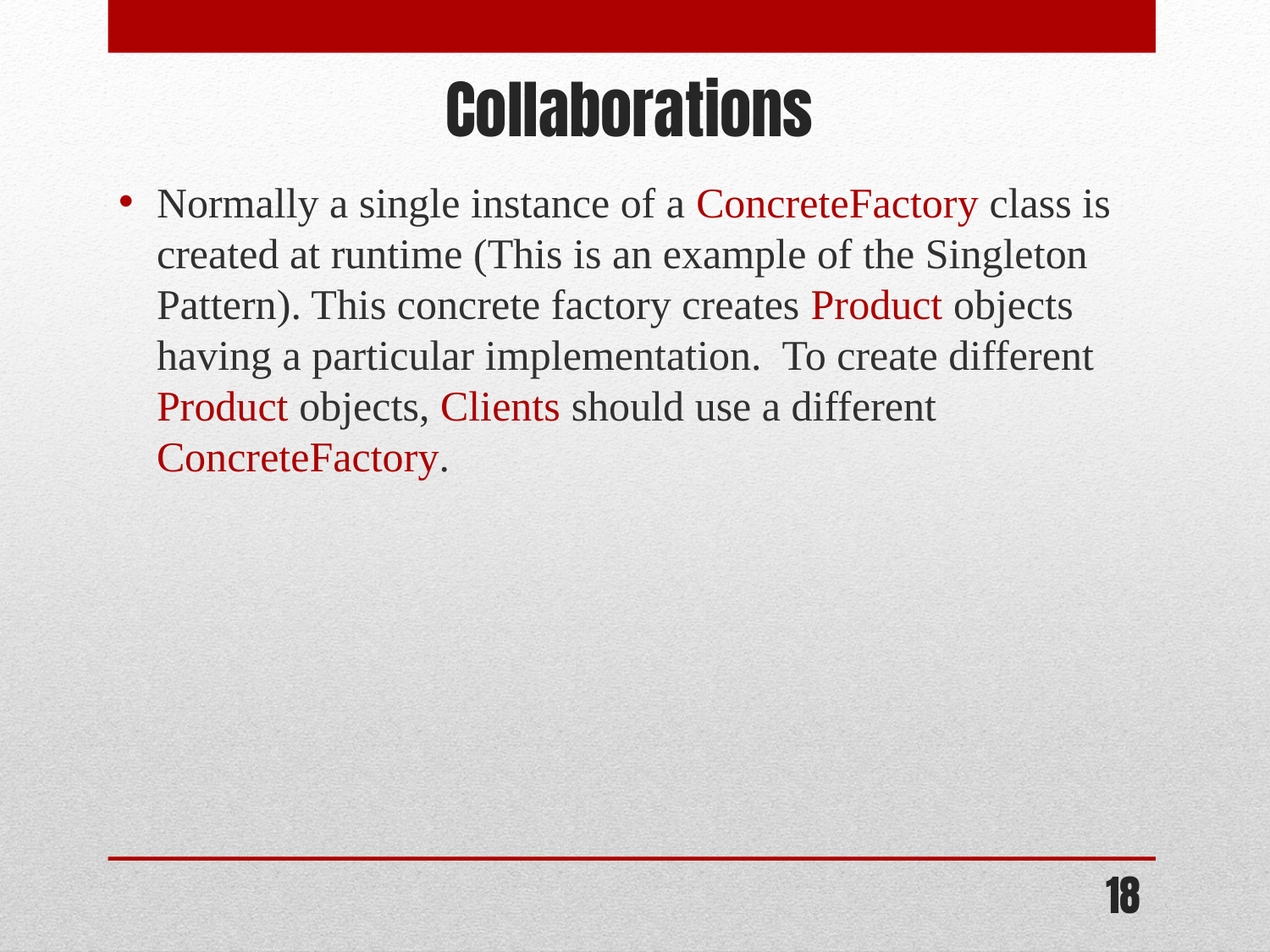

# Collaborations
Normally a single instance of a ConcreteFactory class is created at runtime (This is an example of the Singleton Pattern). This concrete factory creates Product objects having a particular implementation.  To create different Product objects, Clients should use a different ConcreteFactory.
18